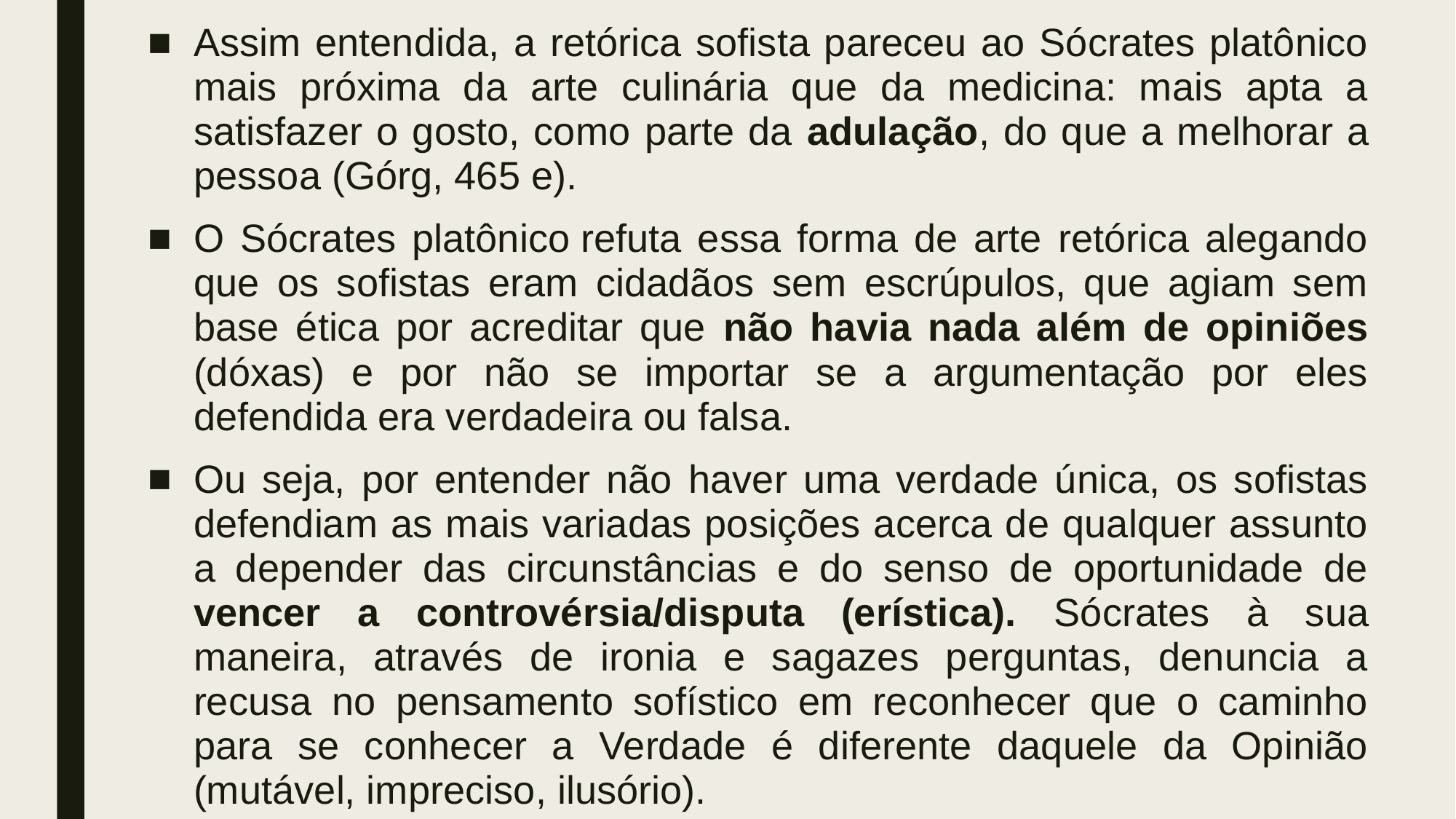

Assim entendida, a retórica sofista pareceu ao Sócrates platônico mais próxima da arte culinária que da medicina: mais apta a satisfazer o gosto, como parte da adulação, do que a melhorar a pessoa (Górg, 465 e).
O Sócrates platônico refuta essa forma de arte retórica alegando que os sofistas eram cidadãos sem escrúpulos, que agiam sem base ética por acreditar que não havia nada além de opiniões (dóxas) e por não se importar se a argumentação por eles defendida era verdadeira ou falsa.
Ou seja, por entender não haver uma verdade única, os sofistas defendiam as mais variadas posições acerca de qualquer assunto a depender das circunstâncias e do senso de oportunidade de vencer a controvérsia/disputa (erística). Sócrates à sua maneira, através de ironia e sagazes perguntas, denuncia a recusa no pensamento sofístico em reconhecer que o caminho para se conhecer a Verdade é diferente daquele da Opinião (mutável, impreciso, ilusório).